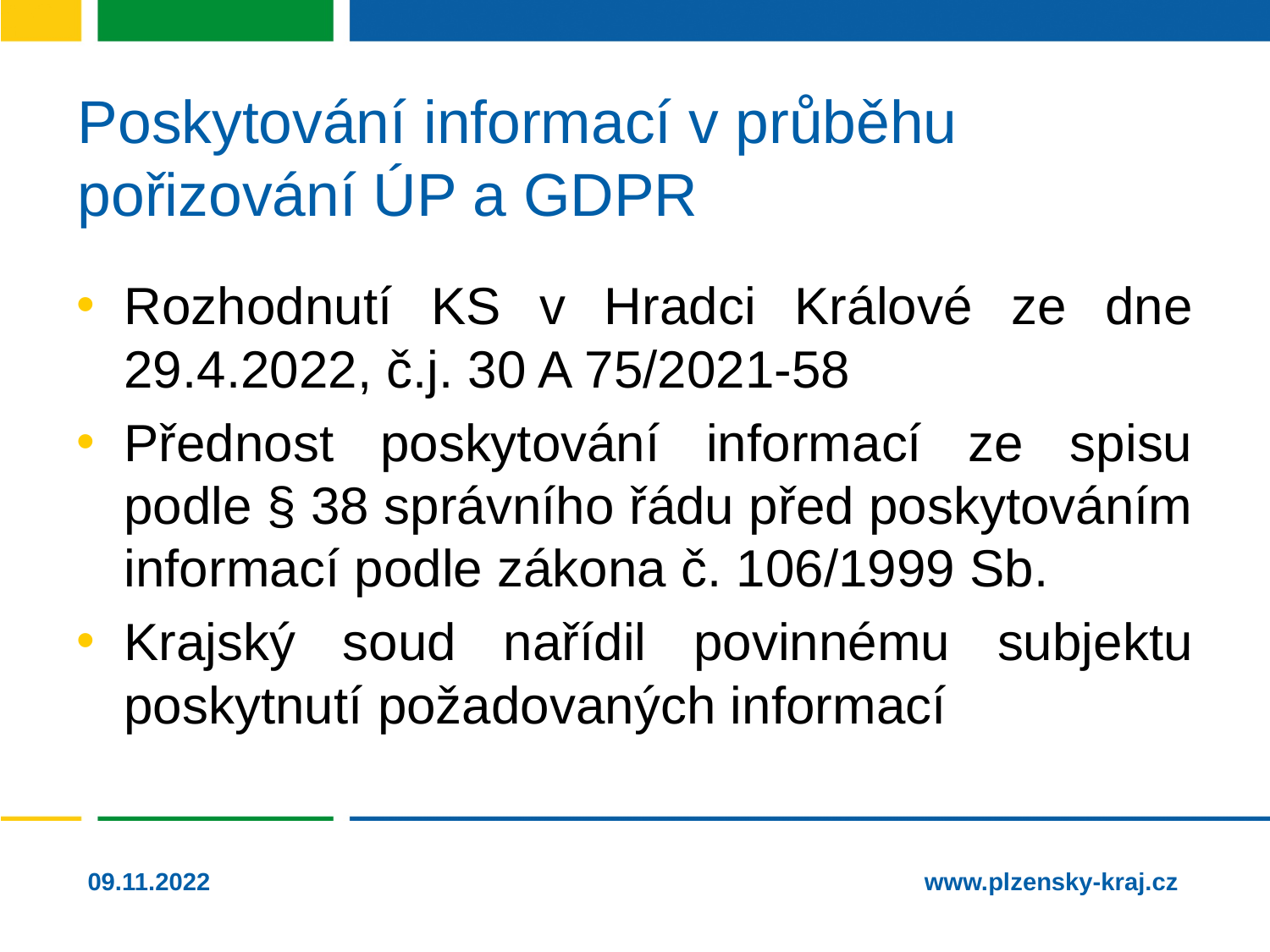

# Poskytování informací v průběhu pořizování ÚP a GDPR
Rozhodnutí KS v Hradci Králové ze dne 29.4.2022, č.j. 30 A 75/2021-58
Přednost poskytování informací ze spisu podle § 38 správního řádu před poskytováním informací podle zákona č. 106/1999 Sb.
Krajský soud nařídil povinnému subjektu poskytnutí požadovaných informací